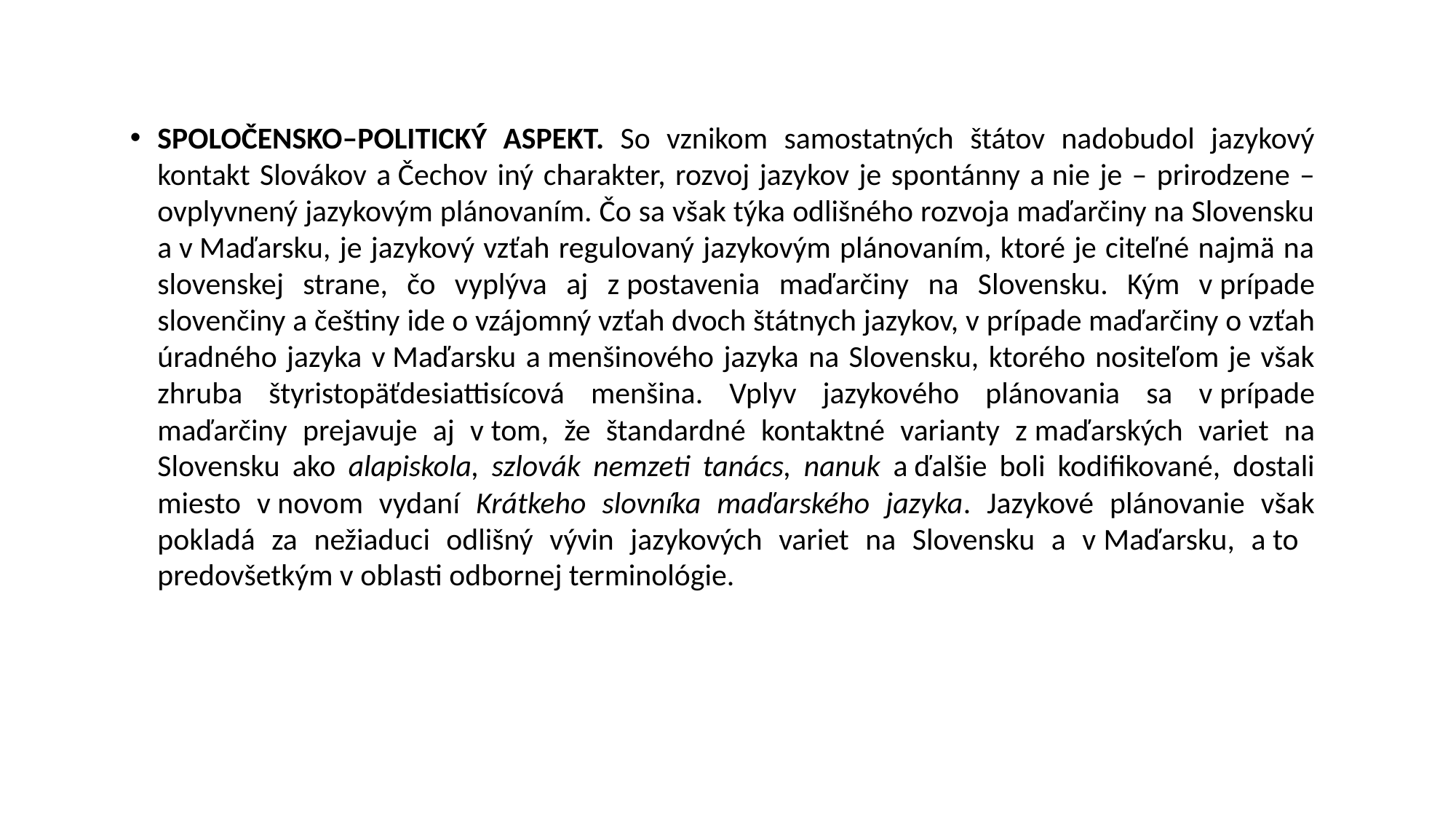

SPOLOČENSKO–POLITICKÝ ASPEKT. So vznikom samostatných štátov nadobudol jazykový kontakt Slovákov a Čechov iný charakter, rozvoj jazykov je spontánny a nie je – prirodzene – ovplyvnený jazykovým plánovaním. Čo sa však týka odlišného rozvoja maďarčiny na Slovensku a v Maďarsku, je jazykový vzťah regulovaný jazykovým plánovaním, ktoré je citeľné najmä na slovenskej strane, čo vyplýva aj z postavenia maďarčiny na Slovensku. Kým v prípade slovenčiny a češtiny ide o vzájomný vzťah dvoch štátnych jazykov, v prípade maďarčiny o vzťah úradného jazyka v Maďarsku a menšinového jazyka na Slovensku, ktorého nositeľom je však zhruba štyristopäťdesiattisícová menšina. Vplyv jazykového plánovania sa v prípade maďarčiny prejavuje aj v tom, že štandardné kontaktné varianty z maďarských variet na Slovensku ako alapiskola, szlovák nemzeti tanács, nanuk a ďalšie boli kodifikované, dostali miesto v novom vydaní Krátkeho slovníka maďarského jazyka. Jazykové plánovanie však pokladá za nežiaduci odlišný vývin jazykových variet na Slovensku a v Maďarsku, a to  predovšetkým v oblasti odbornej terminológie.